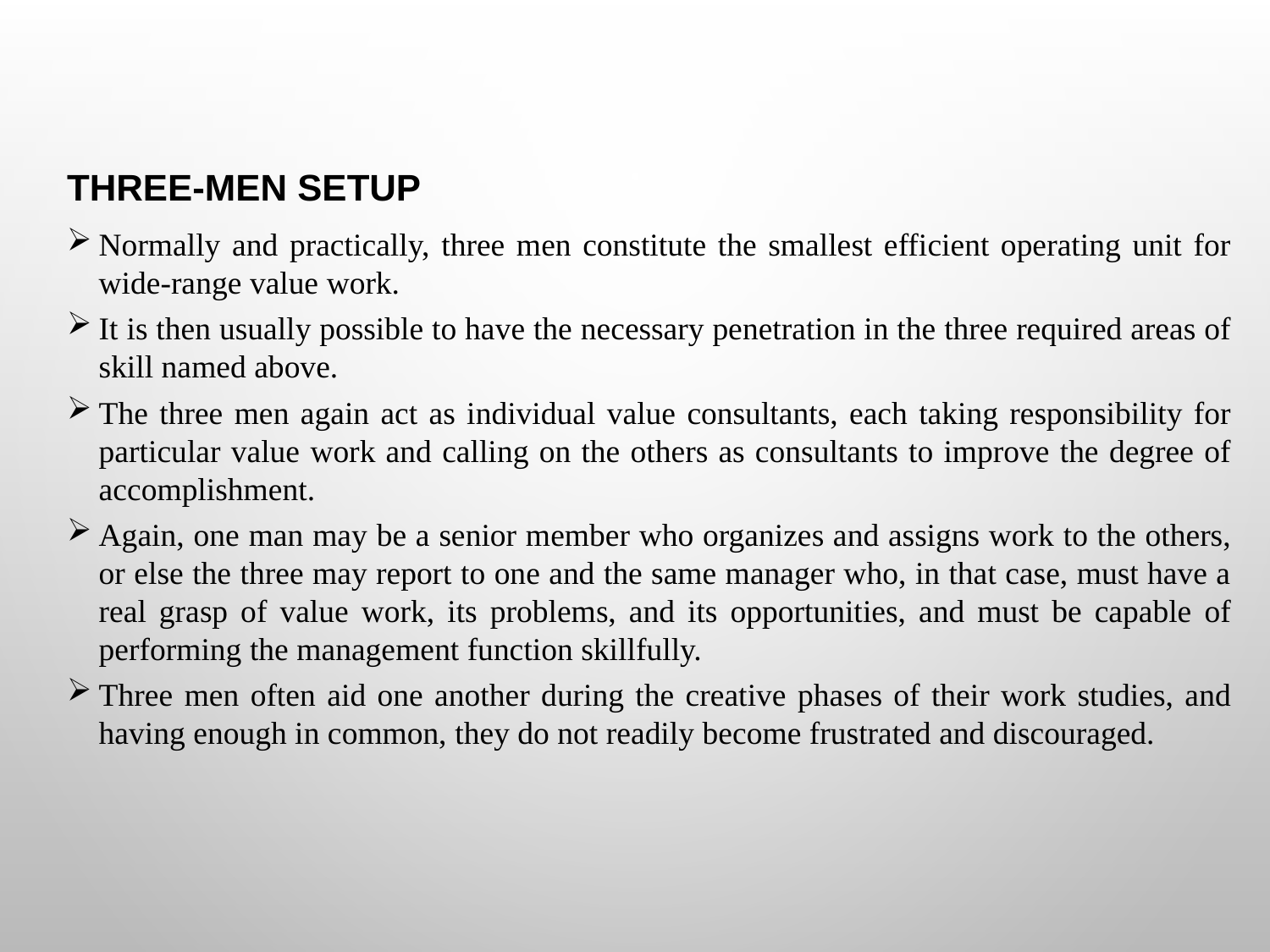

Three-men Setup
Normally and practically, three men constitute the smallest efficient operating unit for wide-range value work.
It is then usually possible to have the necessary penetration in the three required areas of skill named above.
The three men again act as individual value consultants, each taking responsibility for particular value work and calling on the others as consultants to improve the degree of accomplishment.
Again, one man may be a senior member who organizes and assigns work to the others, or else the three may report to one and the same manager who, in that case, must have a real grasp of value work, its problems, and its opportunities, and must be capable of performing the management function skillfully.
Three men often aid one another during the creative phases of their work studies, and having enough in common, they do not readily become frustrated and discouraged.